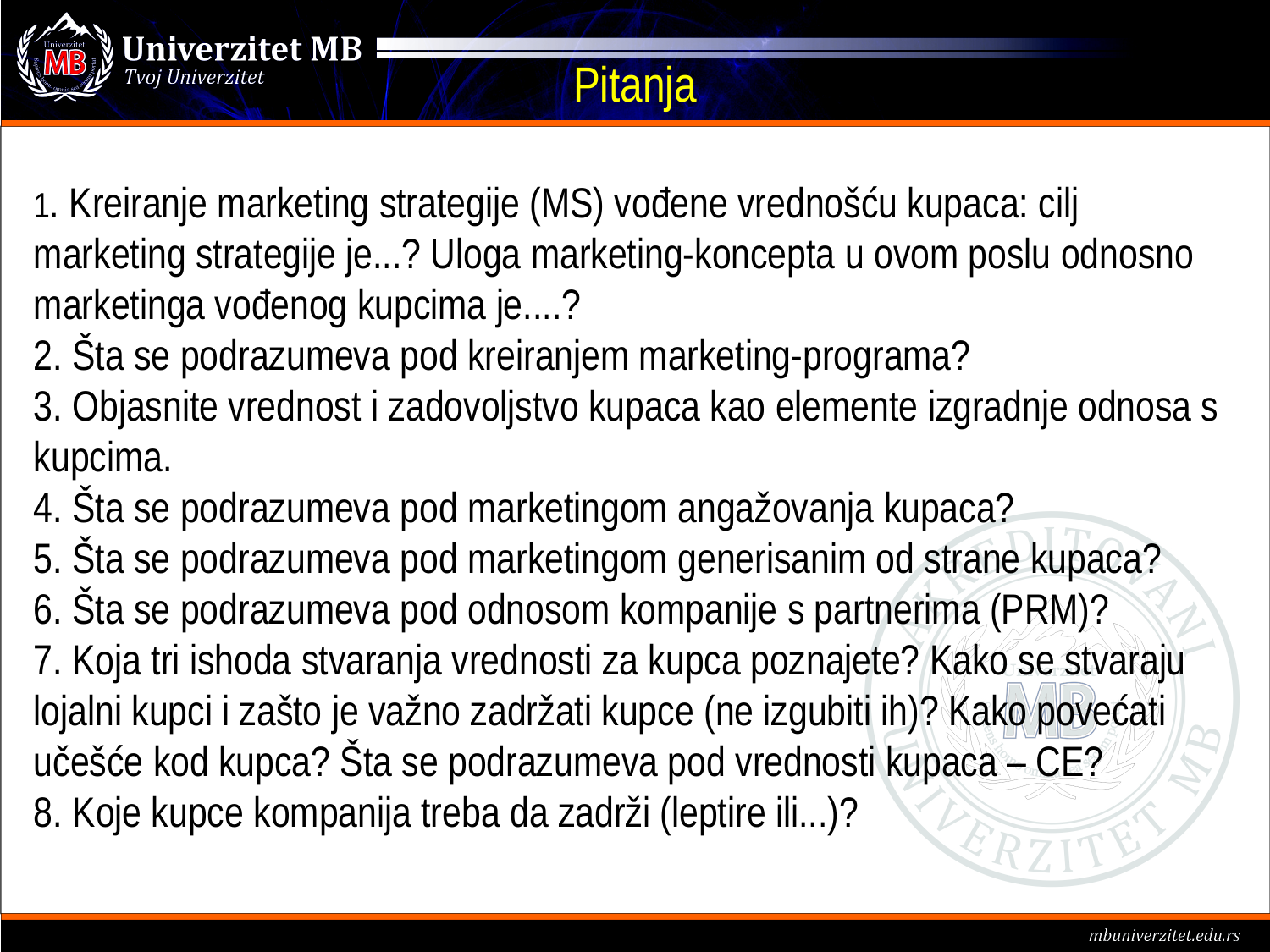

# Pitanja

1. Kreiranje marketing strategije (MS) vođene vrednošću kupaca: cilj marketing strategije je...? Uloga marketing-koncepta u ovom poslu odnosno marketinga vođenog kupcima je....?
2. Šta se podrazumeva pod kreiranjem marketing-programa?
3. Objasnite vrednost i zadovoljstvo kupaca kao elemente izgradnje odnosa s kupcima.
4. Šta se podrazumeva pod marketingom angažovanja kupaca?
5. Šta se podrazumeva pod marketingom generisanim od strane kupaca?
6. Šta se podrazumeva pod odnosom kompanije s partnerima (PRM)?
7. Koja tri ishoda stvaranja vrednosti za kupca poznajete? Kako se stvaraju lojalni kupci i zašto je važno zadržati kupce (ne izgubiti ih)? Kako povećati učešće kod kupca? Šta se podrazumeva pod vrednosti kupaca – CE?
8. Koje kupce kompanija treba da zadrži (leptire ili...)?